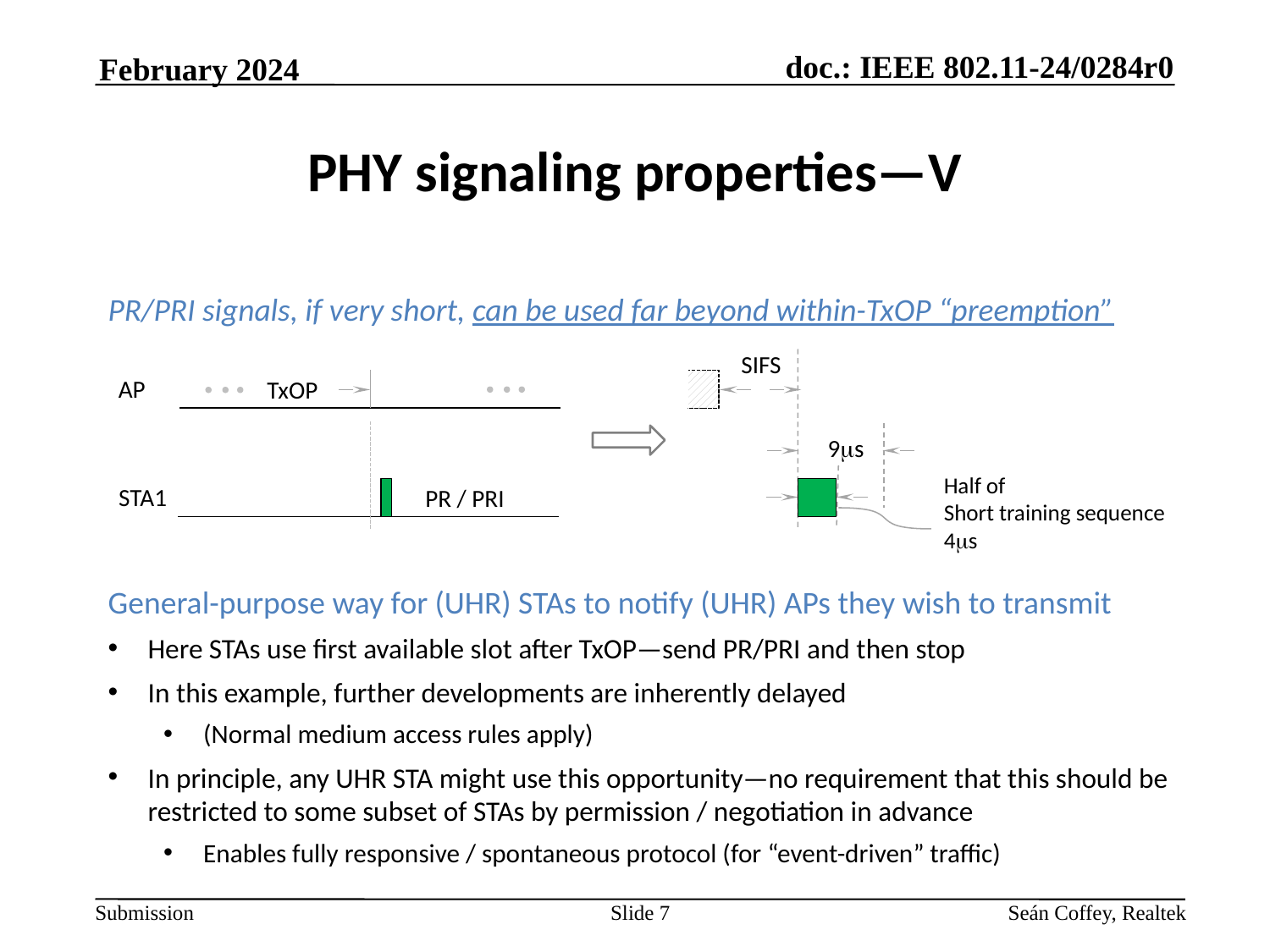

February 2024
# PHY signaling properties—V
PR/PRI signals, if very short, can be used far beyond within-TxOP “preemption”

General-purpose way for (UHR) STAs to notify (UHR) APs they wish to transmit
Here STAs use first available slot after TxOP—send PR/PRI and then stop
In this example, further developments are inherently delayed
(Normal medium access rules apply)
In principle, any UHR STA might use this opportunity—no requirement that this should be restricted to some subset of STAs by permission / negotiation in advance
Enables fully responsive / spontaneous protocol (for “event-driven” traffic)

  SIFS
AP
TxOP

9μs
Half of
Short training sequence
4μs
STA1
PR / PRI

Slide 7
Seán Coffey, Realtek